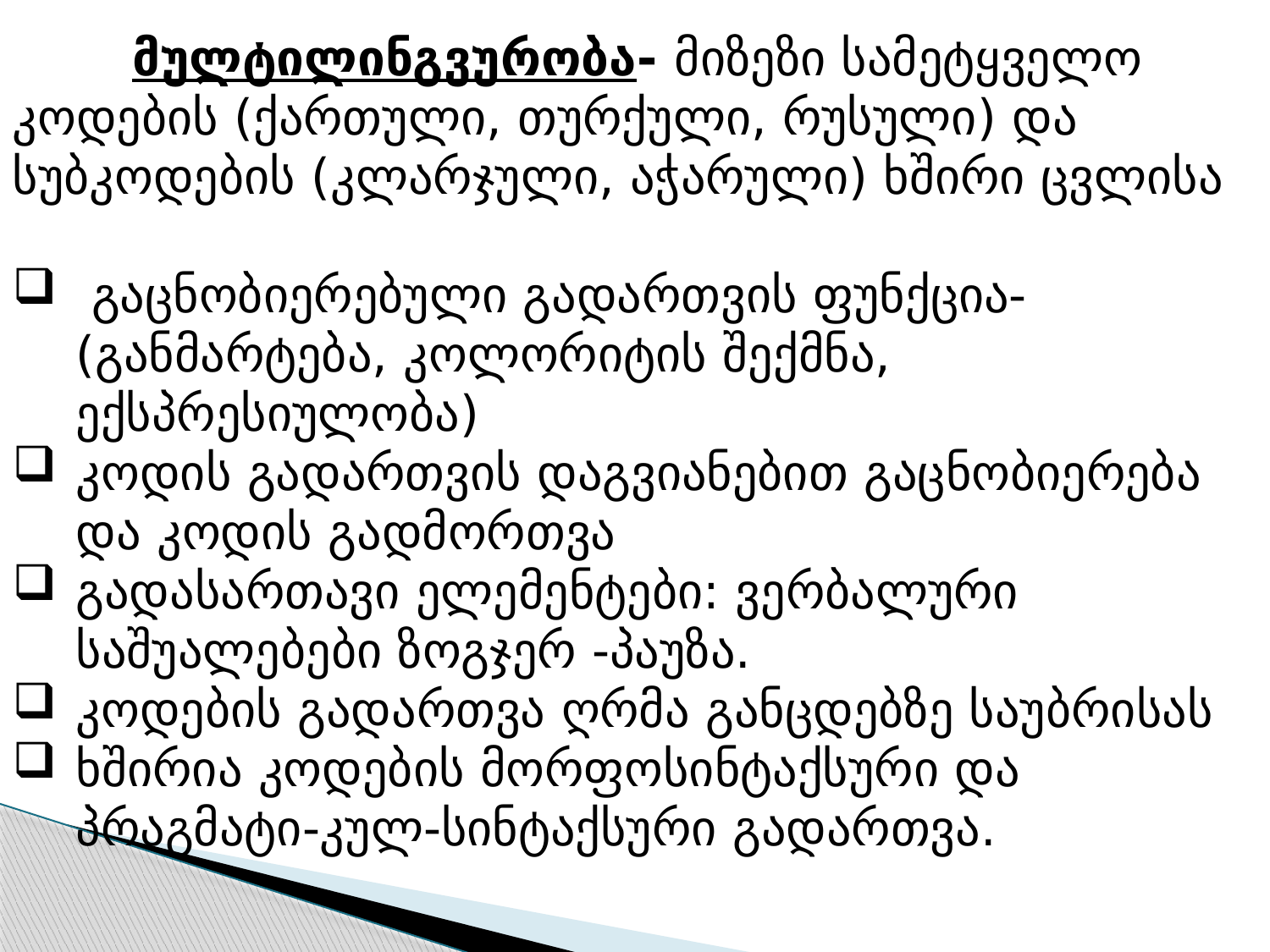

მულტილინგვურობა- მიზეზი სამეტყველო კოდების (ქართული, თურქული, რუსული) და სუბკოდების (კლარჯული, აჭარული) ხშირი ცვლისა

 გაცნობიერებული გადართვის ფუნქცია-(განმარტება, კოლორიტის შექმნა, ექსპრესიულობა)
კოდის გადართვის დაგვიანებით გაცნობიერება და კოდის გადმორთვა
გადასართავი ელემენტები: ვერბალური საშუალებები ზოგჯერ -პაუზა.
კოდების გადართვა ღრმა განცდებზე საუბრისას
ხშირია კოდების მორფოსინტაქსური და პრაგმატი-კულ-სინტაქსური გადართვა.